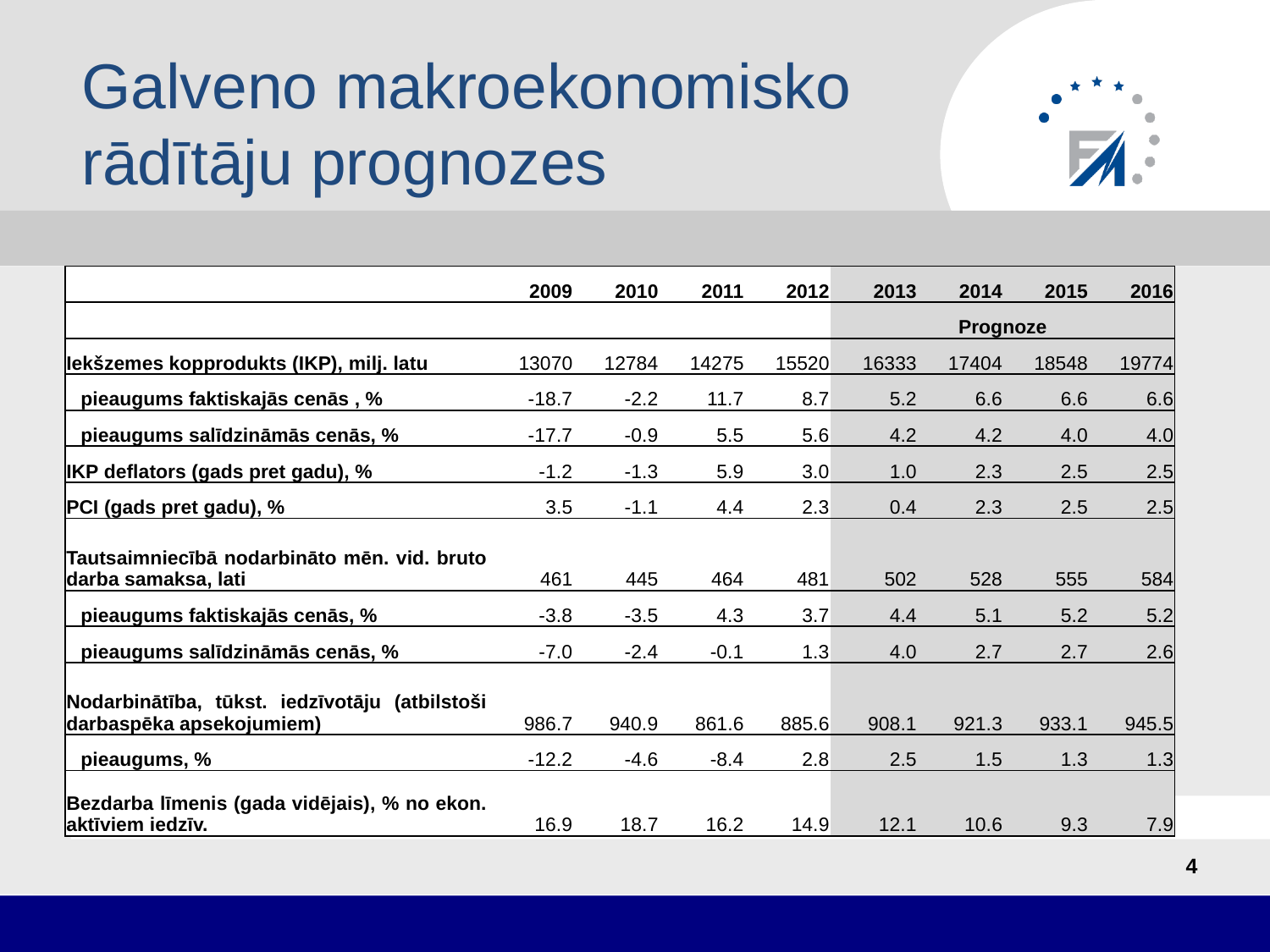

# Galveno makroekonomisko rādītāju prognozes
|  | 2009 | 2010 | 2011 | 2012 | 2013 | 2014 | 2015 | 2016 |
| --- | --- | --- | --- | --- | --- | --- | --- | --- |
|  |  |  |  |  | Prognoze |  |  |  |
| Iekšzemes kopprodukts (IKP), milj. latu | 13070 | 12784 | 14275 | 15520 | 16333 | 17404 | 18548 | 19774 |
| pieaugums faktiskajās cenās , % | -18.7 | -2.2 | 11.7 | 8.7 | 5.2 | 6.6 | 6.6 | 6.6 |
| pieaugums salīdzināmās cenās, % | -17.7 | -0.9 | 5.5 | 5.6 | 4.2 | 4.2 | 4.0 | 4.0 |
| IKP deflators (gads pret gadu), % | -1.2 | -1.3 | 5.9 | 3.0 | 1.0 | 2.3 | 2.5 | 2.5 |
| PCI (gads pret gadu), % | 3.5 | -1.1 | 4.4 | 2.3 | 0.4 | 2.3 | 2.5 | 2.5 |
| Tautsaimniecībā nodarbināto mēn. vid. bruto darba samaksa, lati | 461 | 445 | 464 | 481 | 502 | 528 | 555 | 584 |
| pieaugums faktiskajās cenās, % | -3.8 | -3.5 | 4.3 | 3.7 | 4.4 | 5.1 | 5.2 | 5.2 |
| pieaugums salīdzināmās cenās, % | -7.0 | -2.4 | -0.1 | 1.3 | 4.0 | 2.7 | 2.7 | 2.6 |
| Nodarbinātība, tūkst. iedzīvotāju (atbilstoši darbaspēka apsekojumiem) | 986.7 | 940.9 | 861.6 | 885.6 | 908.1 | 921.3 | 933.1 | 945.5 |
| pieaugums, % | -12.2 | -4.6 | -8.4 | 2.8 | 2.5 | 1.5 | 1.3 | 1.3 |
| Bezdarba līmenis (gada vidējais), % no ekon. aktīviem iedzīv. | 16.9 | 18.7 | 16.2 | 14.9 | 12.1 | 10.6 | 9.3 | 7.9 |
4